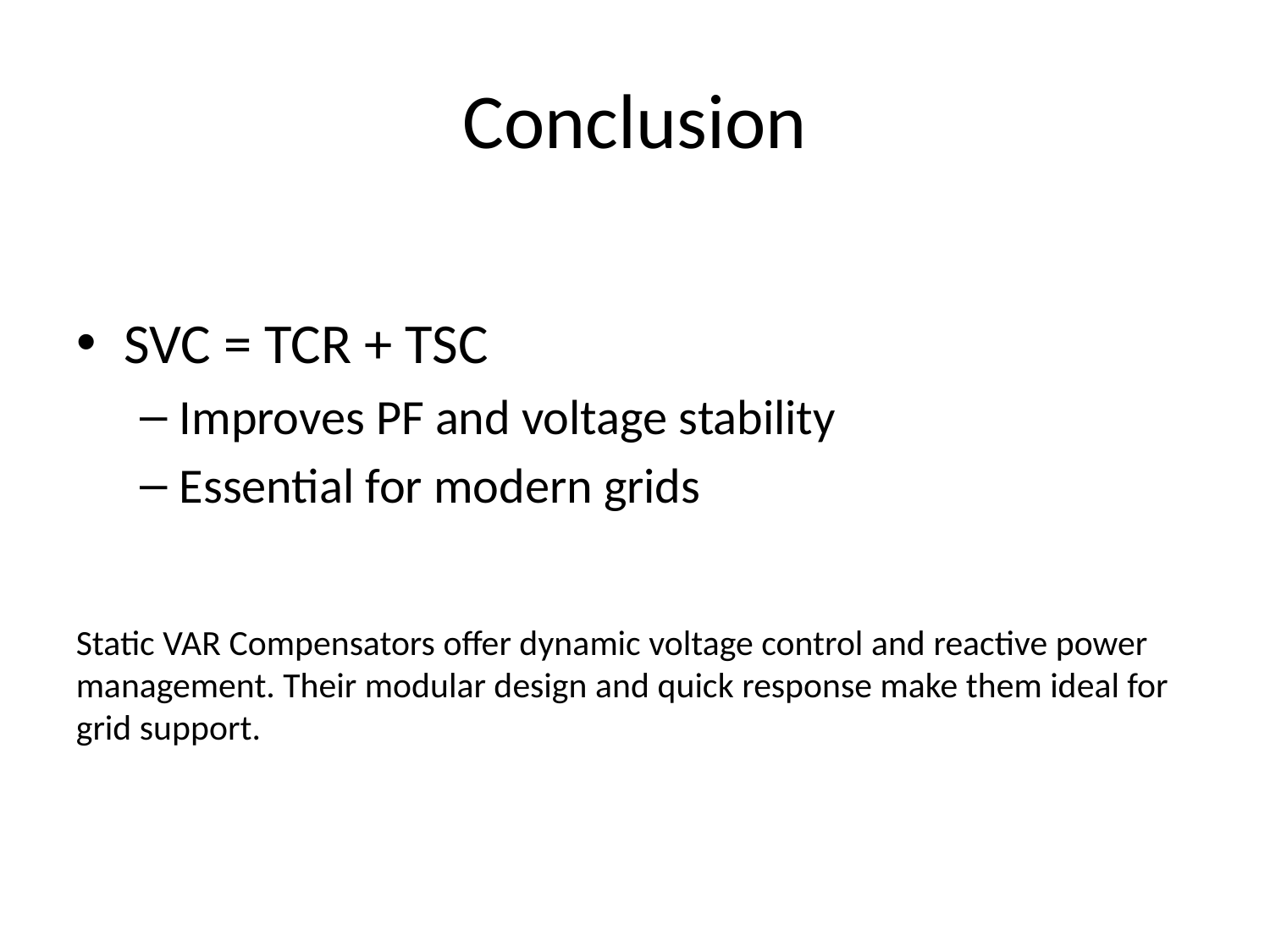

# Conclusion

SVC = TCR + TSC
Improves PF and voltage stability
Essential for modern grids

Static VAR Compensators offer dynamic voltage control and reactive power management. Their modular design and quick response make them ideal for grid support.